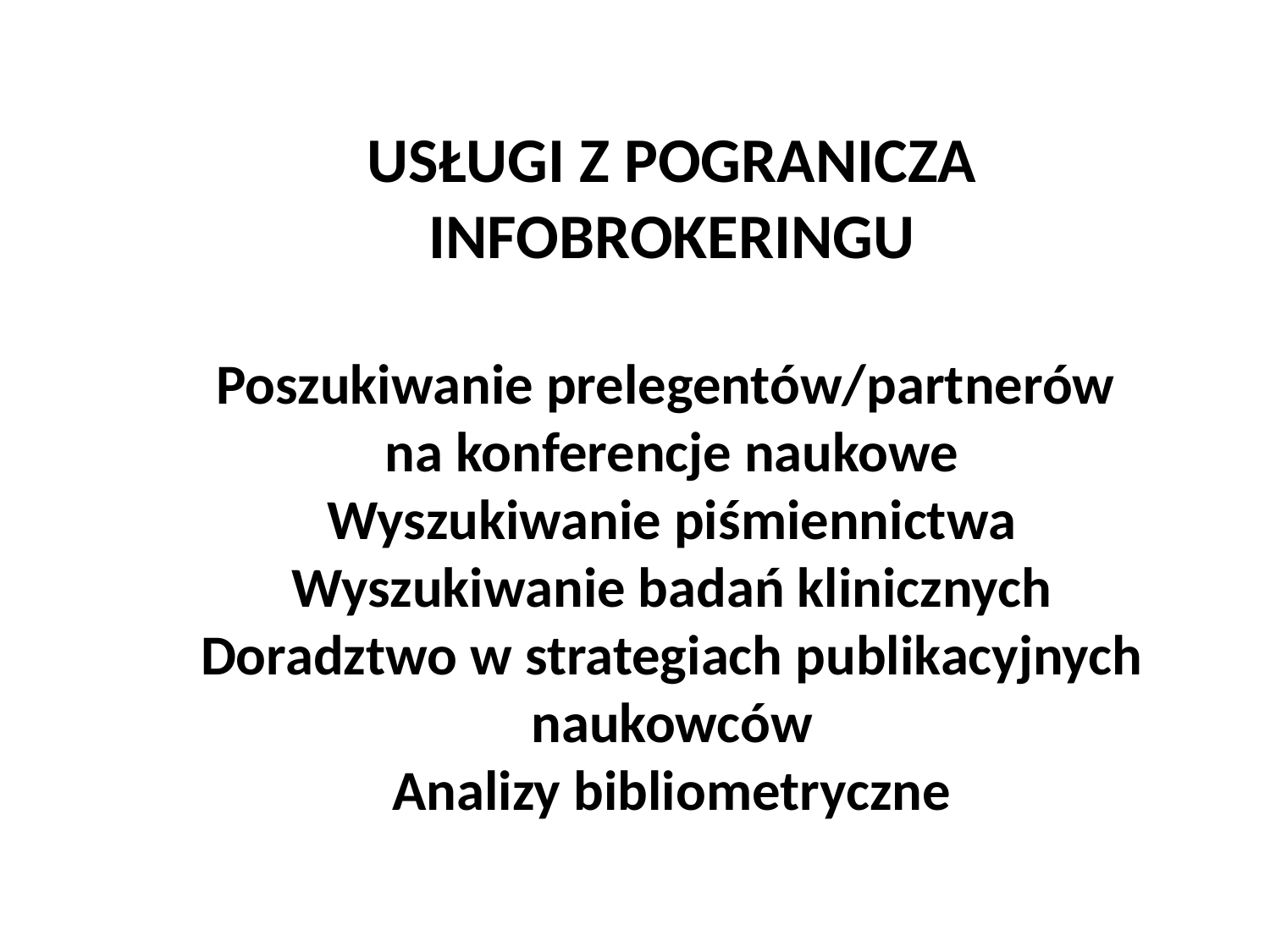

USŁUGI Z POGRANICZA INFOBROKERINGU

Poszukiwanie prelegentów/partnerów
na konferencje naukowe
Wyszukiwanie piśmiennictwa
Wyszukiwanie badań klinicznych
Doradztwo w strategiach publikacyjnych naukowców
Analizy bibliometryczne